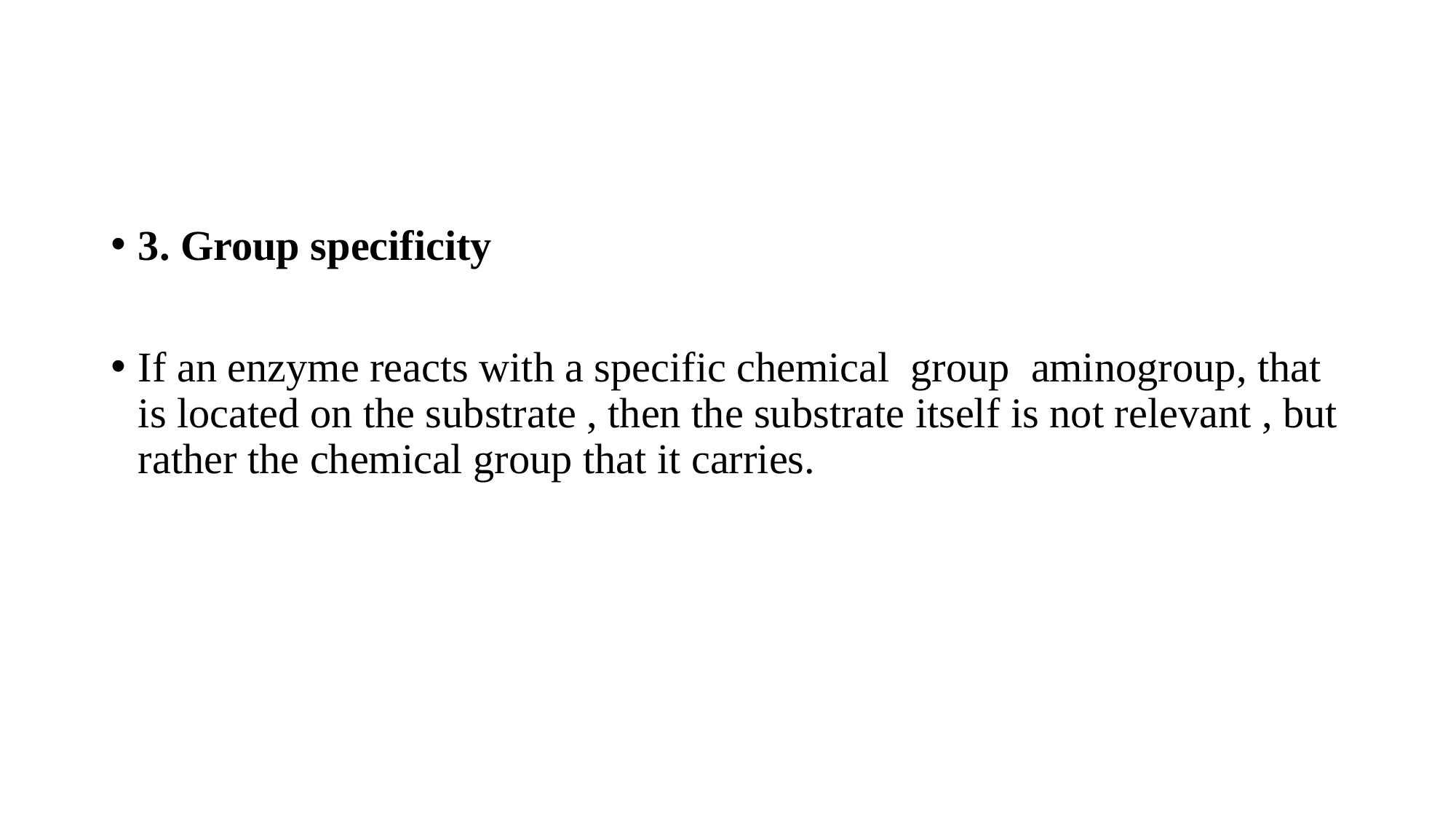

#
3. Group specificity

If an enzyme reacts with a specific chemical  group  aminogroup, that is located on the substrate , then the substrate itself is not relevant , but rather the chemical group that it carries.